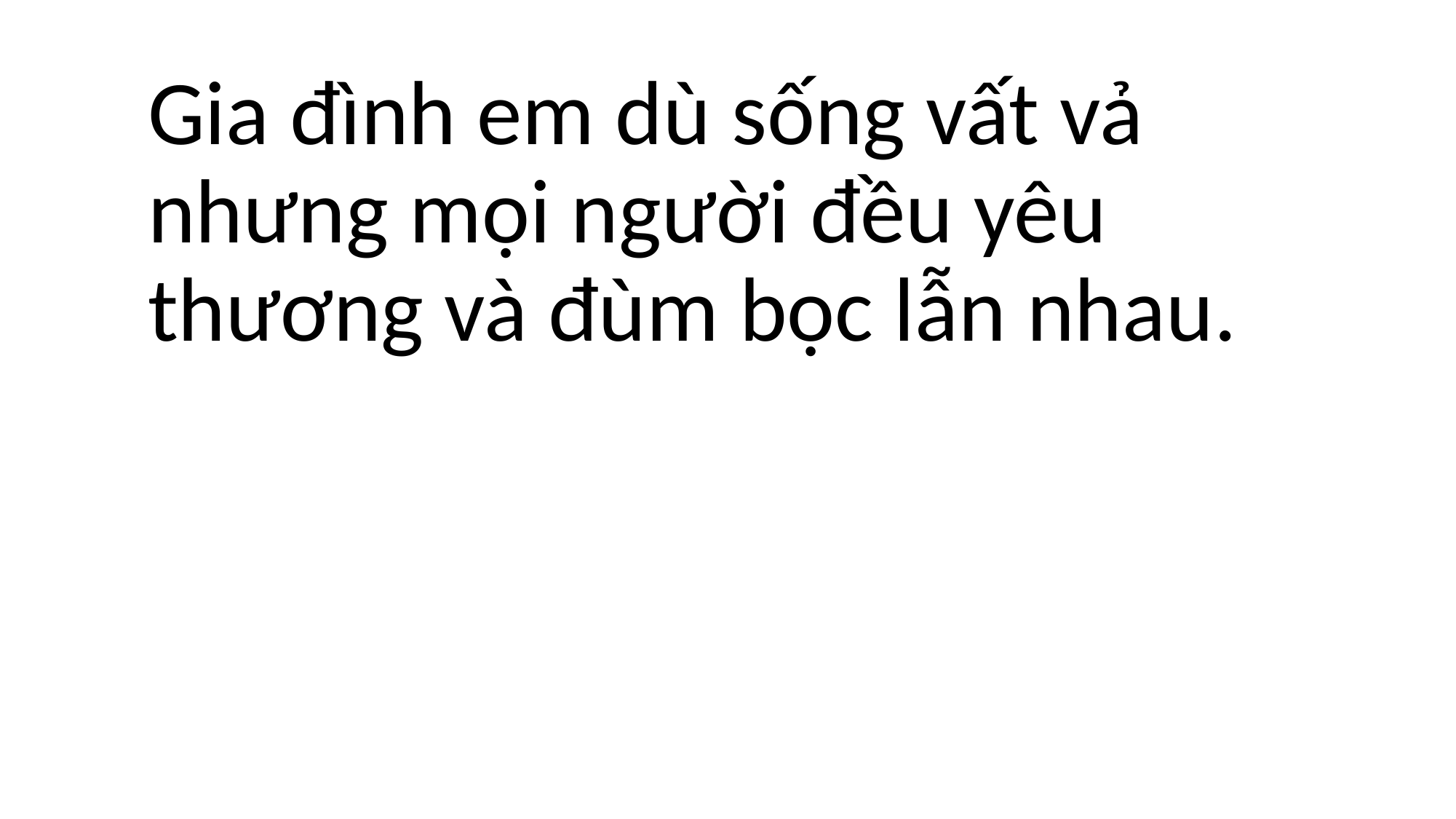

# Gia đình em dù sống vất vả nhưng mọi người đều yêu thương và đùm bọc lẫn nhau.